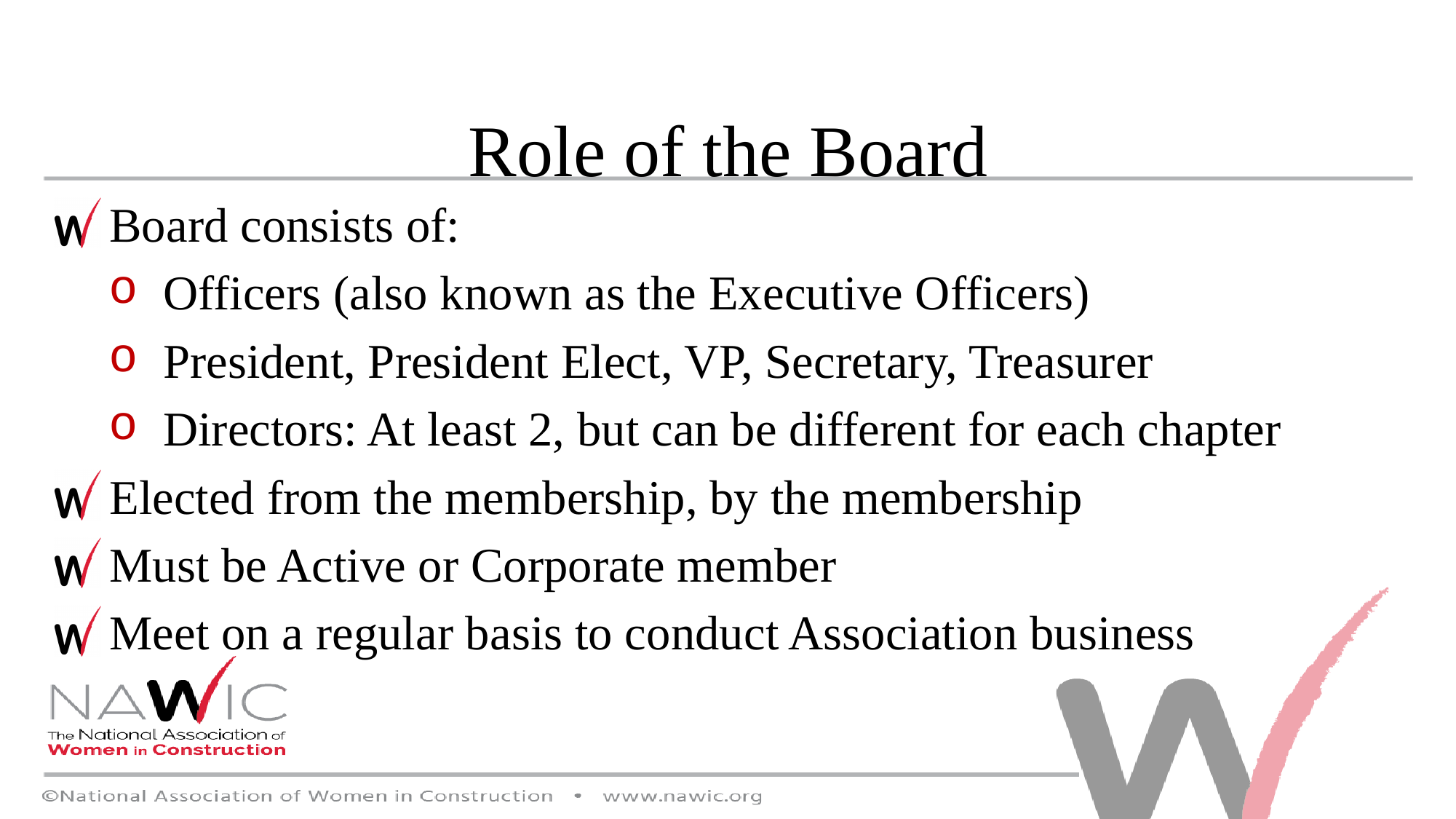

Role of the Board
Board consists of:
Officers (also known as the Executive Officers)
President, President Elect, VP, Secretary, Treasurer
Directors: At least 2, but can be different for each chapter
Elected from the membership, by the membership
Must be Active or Corporate member
Meet on a regular basis to conduct Association business